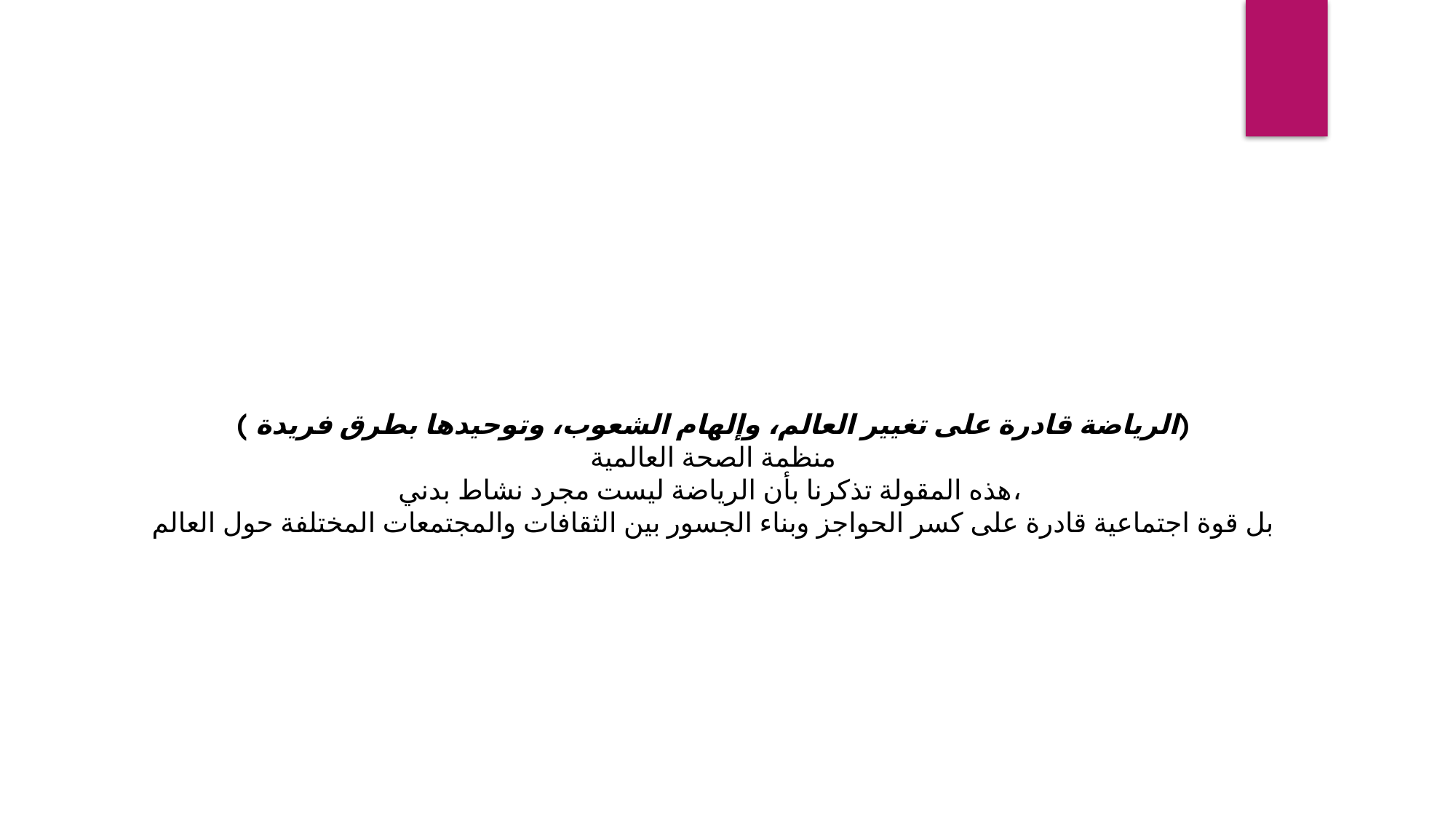

( الرياضة قادرة على تغيير العالم، وإلهام الشعوب، وتوحيدها بطرق فريدة)
منظمة الصحة العالمية
هذه المقولة تذكرنا بأن الرياضة ليست مجرد نشاط بدني،
بل قوة اجتماعية قادرة على كسر الحواجز وبناء الجسور بين الثقافات والمجتمعات المختلفة حول العالم